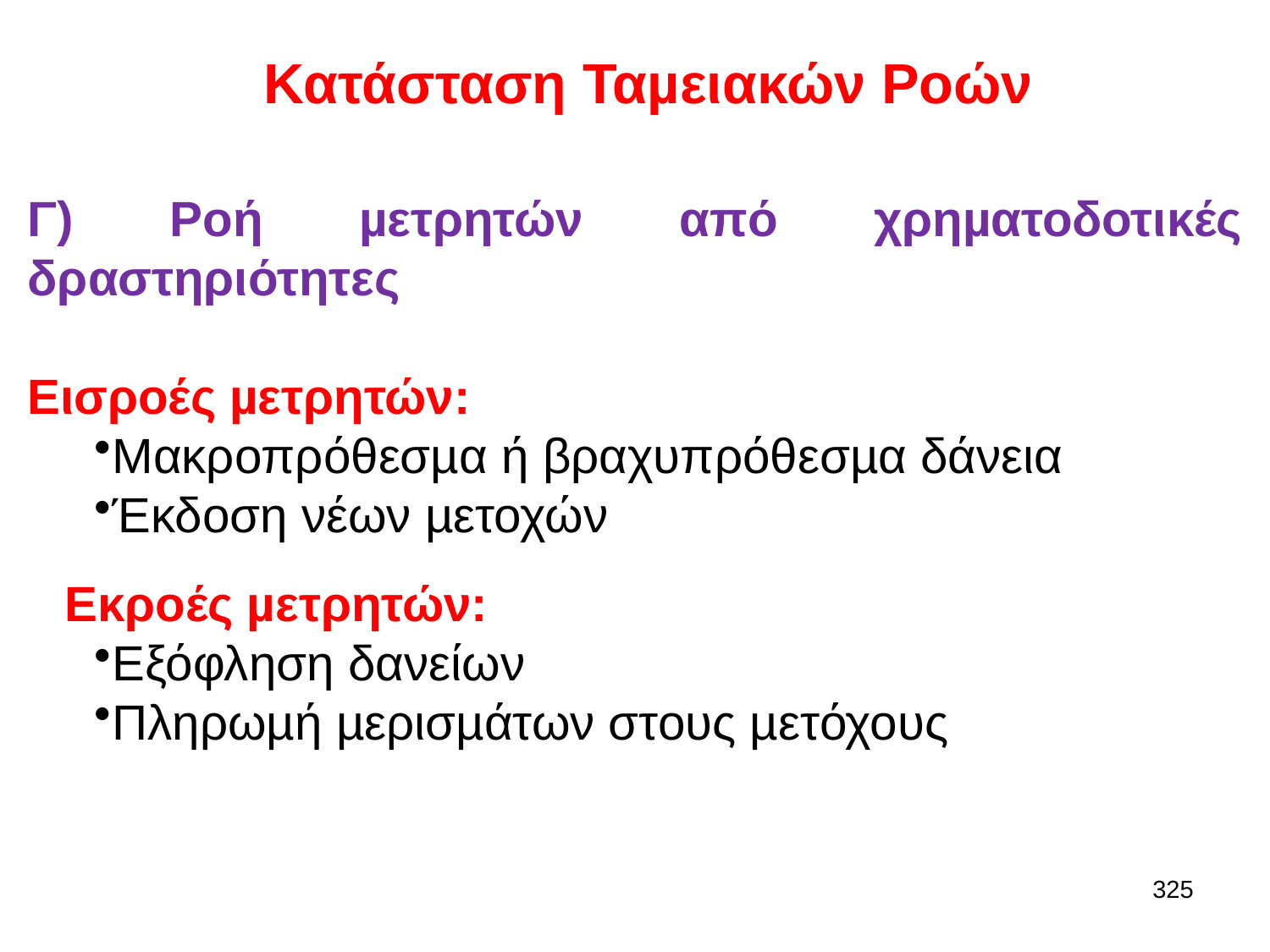

# Κατάσταση Ταµειακών Ροών
Γ) Ροή µετρητών από χρηµατοδοτικές δραστηριότητες

Εισροές µετρητών:
Μακροπρόθεσµα ή βραχυπρόθεσµα δάνεια
Έκδοση νέων µετοχών

Εκροές µετρητών:
Εξόφληση δανείων
Πληρωµή µερισµάτων στους µετόχους
325